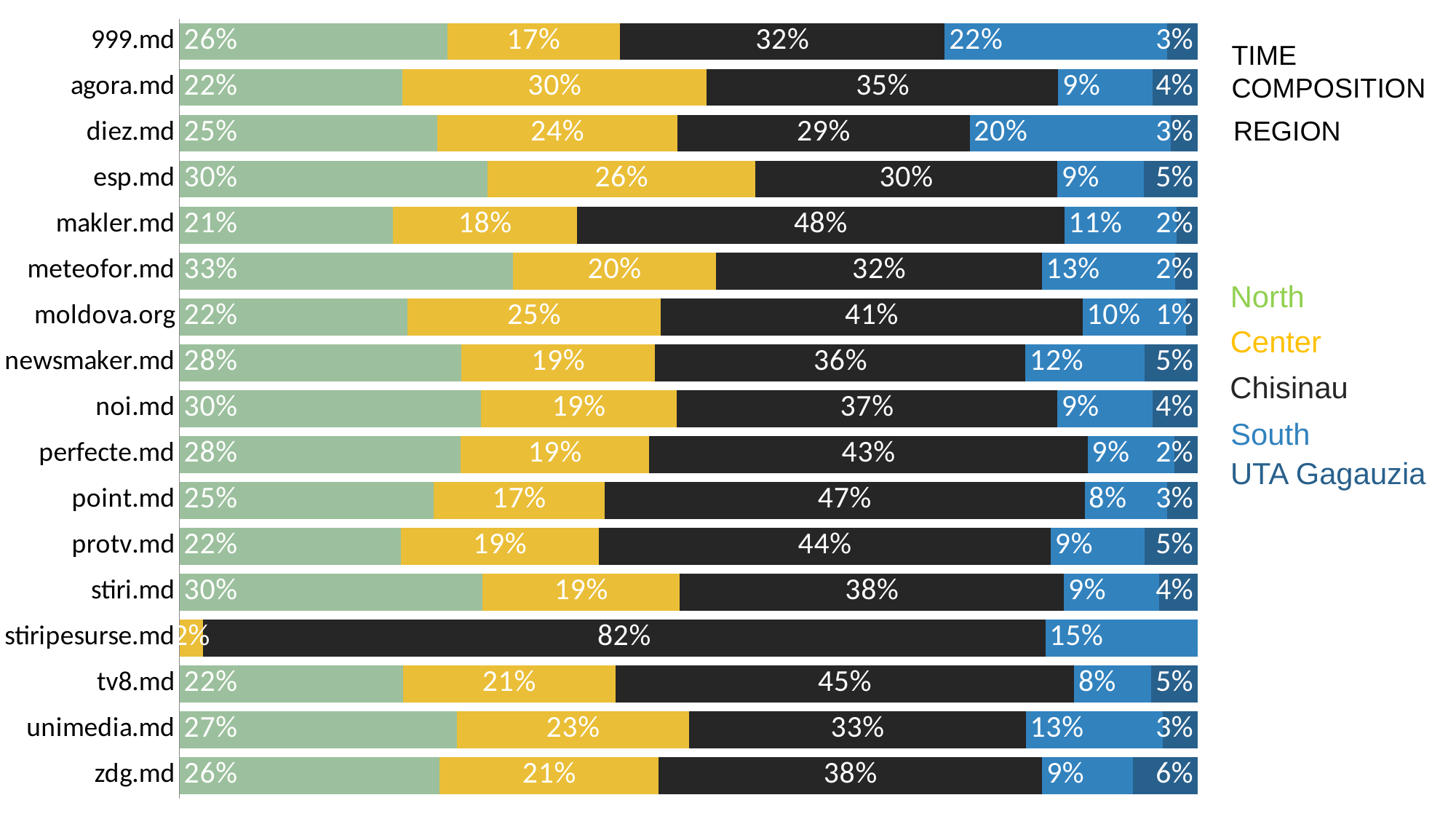

### Chart

| Category |  |  |  |  |  |
|---|---|---|---|---|---|
| 999.md | 0.2630147542360027 | 0.16945848470812297 | 0.31930119934901907 | 0.21855820486380043 | 0.02966736684305485 |
| agora.md | 0.2187979991711358 | 0.29918288385929326 | 0.34523157308308283 | 0.09287454587395085 | 0.04391299801253729 |
| diez.md | 0.25314785679327406 | 0.23592282162807066 | 0.2870484886265932 | 0.1978005016647369 | 0.026080321287325195 |
| esp.md | 0.3027985301650188 | 0.2626559216843265 | 0.2966847882880731 | 0.08509695351149787 | 0.05276381635108365 |
| makler.md | 0.2097572258447942 | 0.18060896997276094 | 0.47885630846221283 | 0.10990457900880994 | 0.020872916711422104 |
| meteofor.md | 0.32735865054161883 | 0.1996415195088958 | 0.3201163541884247 | 0.13093663342332743 | 0.021946842337733183 |
| moldova.org | 0.22372903824983936 | 0.24895116724573033 | 0.4142487648317644 | 0.10205992334141573 | 0.011011096331250062 |
| newsmaker.md | 0.2765542337749069 | 0.19056549061624764 | 0.36392293080865257 | 0.11691989812400308 | 0.0520374466761899 |
| noi.md | 0.2960153803260115 | 0.19215169291560039 | 0.37394807573412864 | 0.09395830771399385 | 0.043926553310265584 |
| perfecte.md | 0.27591274844014896 | 0.18548107608104403 | 0.4305063999731229 | 0.0855581629186106 | 0.022541612587073538 |
| point.md | 0.24947819971873555 | 0.16808607306536555 | 0.4715035069637787 | 0.08113634533303093 | 0.029795884919089285 |
| protv.md | 0.21773048665381922 | 0.19379613270769686 | 0.4443910437803087 | 0.09194953215018994 | 0.05213280470798528 |
| stiri.md | 0.2974631713774249 | 0.19395347515760297 | 0.37748286298843947 | 0.09325882528105686 | 0.037841665195475806 |
| stiripesurse.md | None | 0.022726590908163945 | 0.8181736327161516 | 0.14773579092067765 | None |
| tv8.md | 0.2192620192749711 | 0.20888038592919483 | 0.4506461526026591 | 0.07593564210711384 | 0.04527581008606117 |
| unimedia.md | 0.2721953125070974 | 0.2282655030561022 | 0.3308456640471547 | 0.1347860191818691 | 0.03390749120777658 |
| zdg.md | 0.2554818517775378 | 0.2149730741904955 | 0.37705808704227106 | 0.08925539092490933 | 0.06323161606478635 |
TIME
COMPOSITION
REGION
North
Center
Chisinau
South
UTA Gagauzia